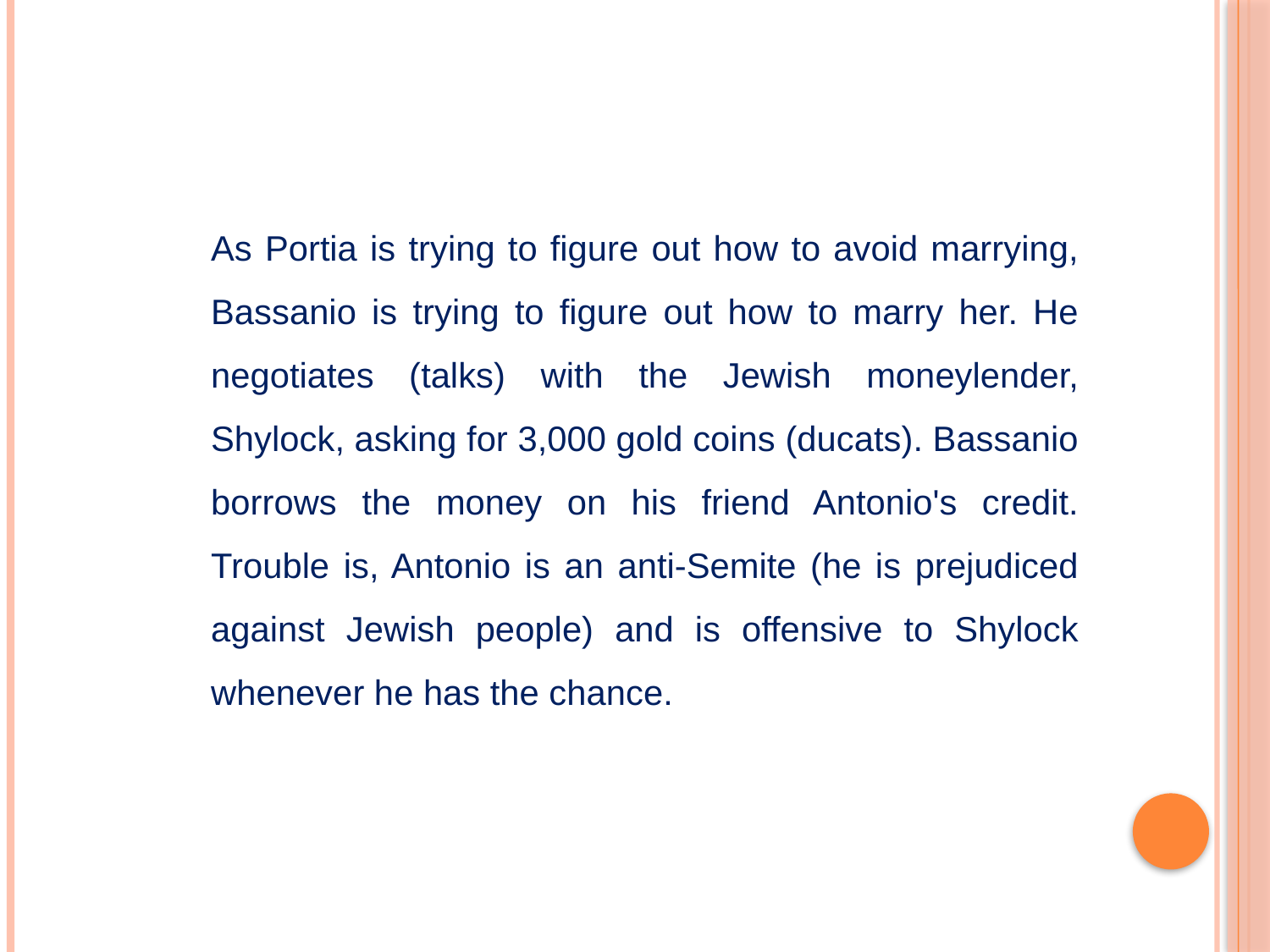

As Portia is trying to figure out how to avoid marrying, Bassanio is trying to figure out how to marry her. He negotiates (talks) with the Jewish moneylender, Shylock, asking for 3,000 gold coins (ducats). Bassanio borrows the money on his friend Antonio's credit. Trouble is, Antonio is an anti-Semite (he is prejudiced against Jewish people) and is offensive to Shylock whenever he has the chance.